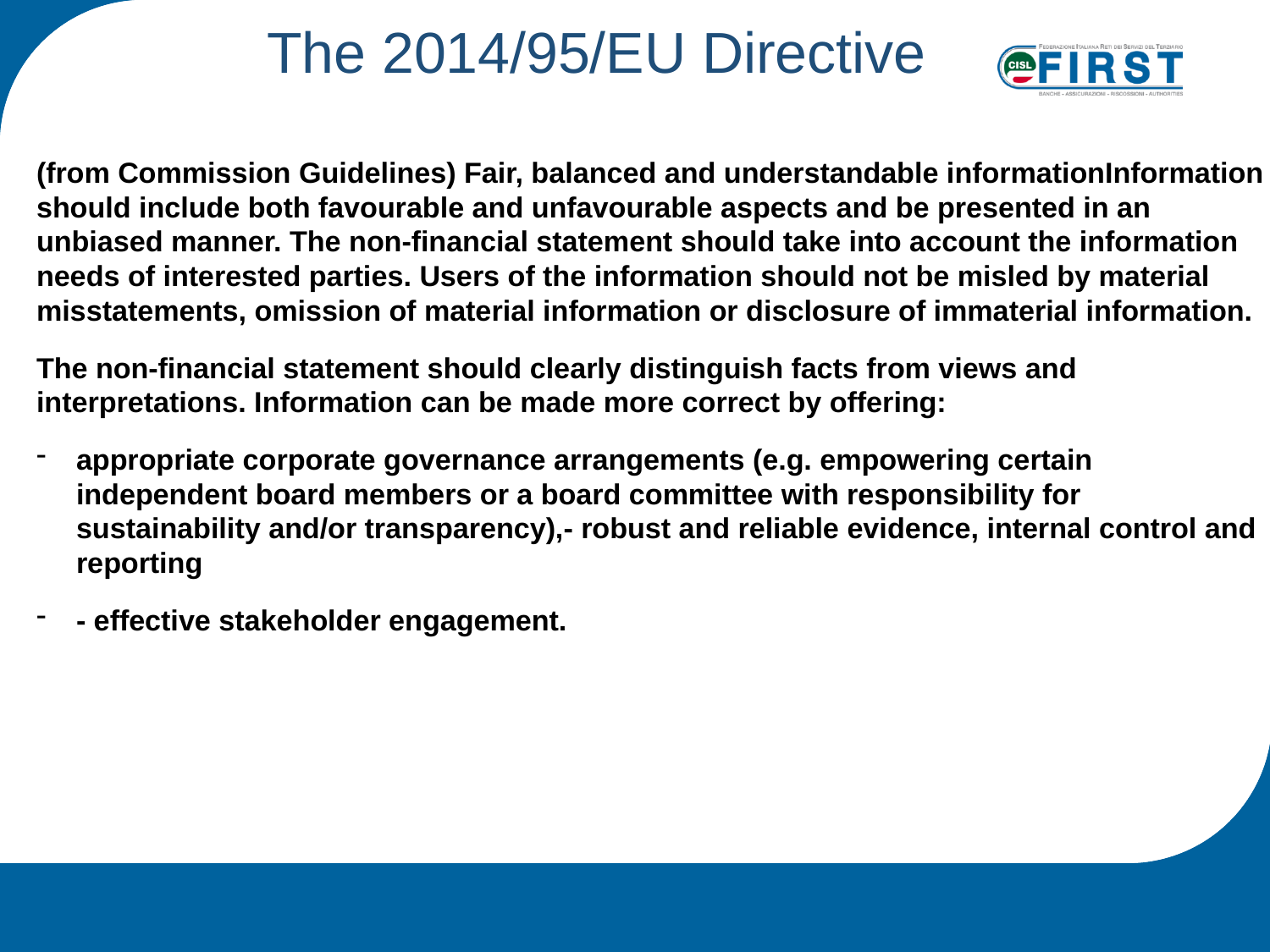

The 2014/95/EU Directive

(from Commission Guidelines) Fair, balanced and understandable informationInformation should include both favourable and unfavourable aspects and be presented in an unbiased manner. The non-financial statement should take into account the information needs of interested parties. Users of the information should not be misled by material misstatements, omission of material information or disclosure of immaterial information.
The non-financial statement should clearly distinguish facts from views and interpretations. Information can be made more correct by offering:
appropriate corporate governance arrangements (e.g. empowering certain independent board members or a board committee with responsibility for sustainability and/or transparency),- robust and reliable evidence, internal control and reporting
- effective stakeholder engagement.